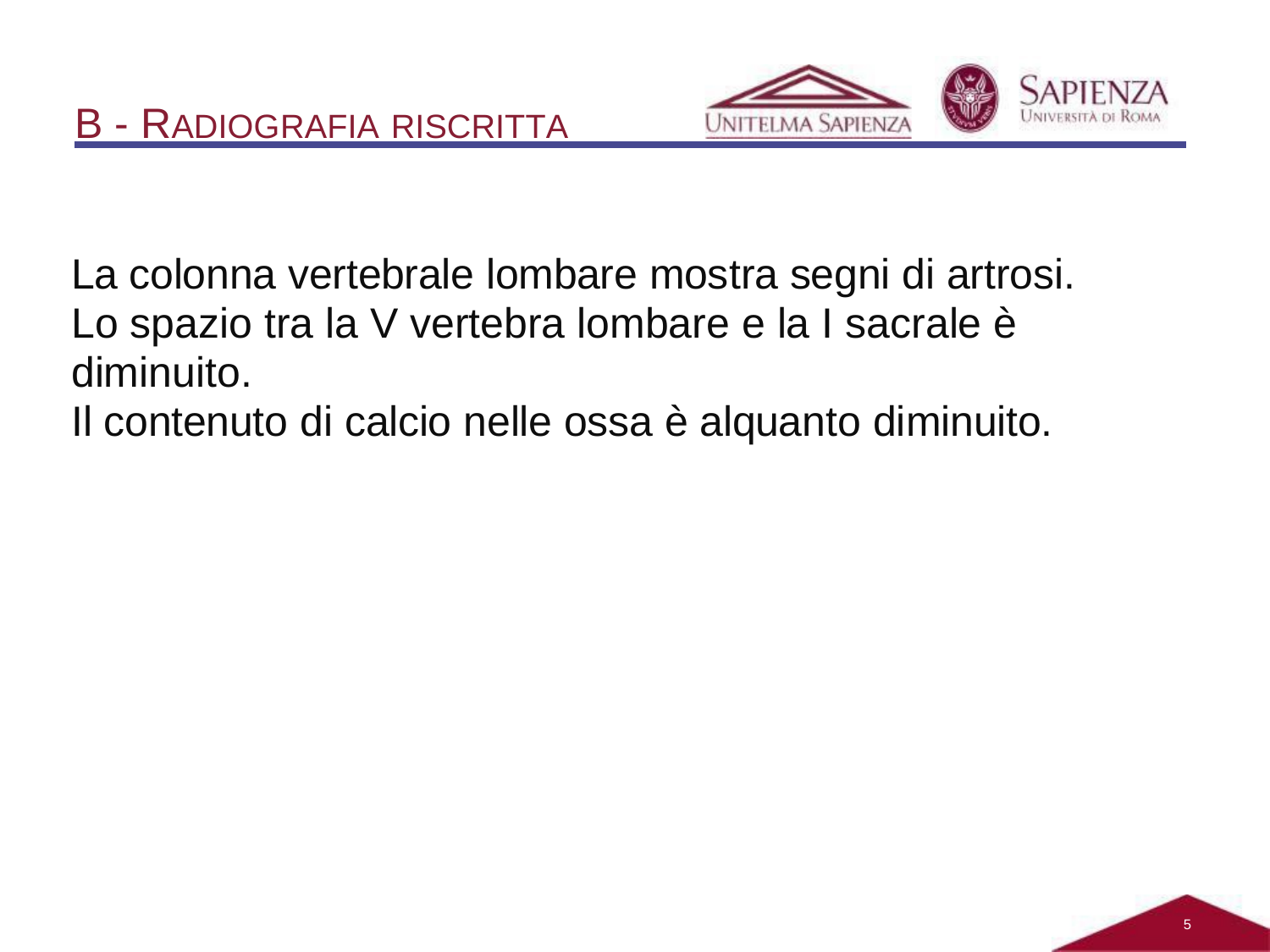

# B - RADIOGRAFIA RISCRITTA
La colonna vertebrale lombare mostra segni di artrosi.
Lo spazio tra la V vertebra lombare e la I sacrale è diminuito.
Il contenuto di calcio nelle ossa è alquanto diminuito.
5